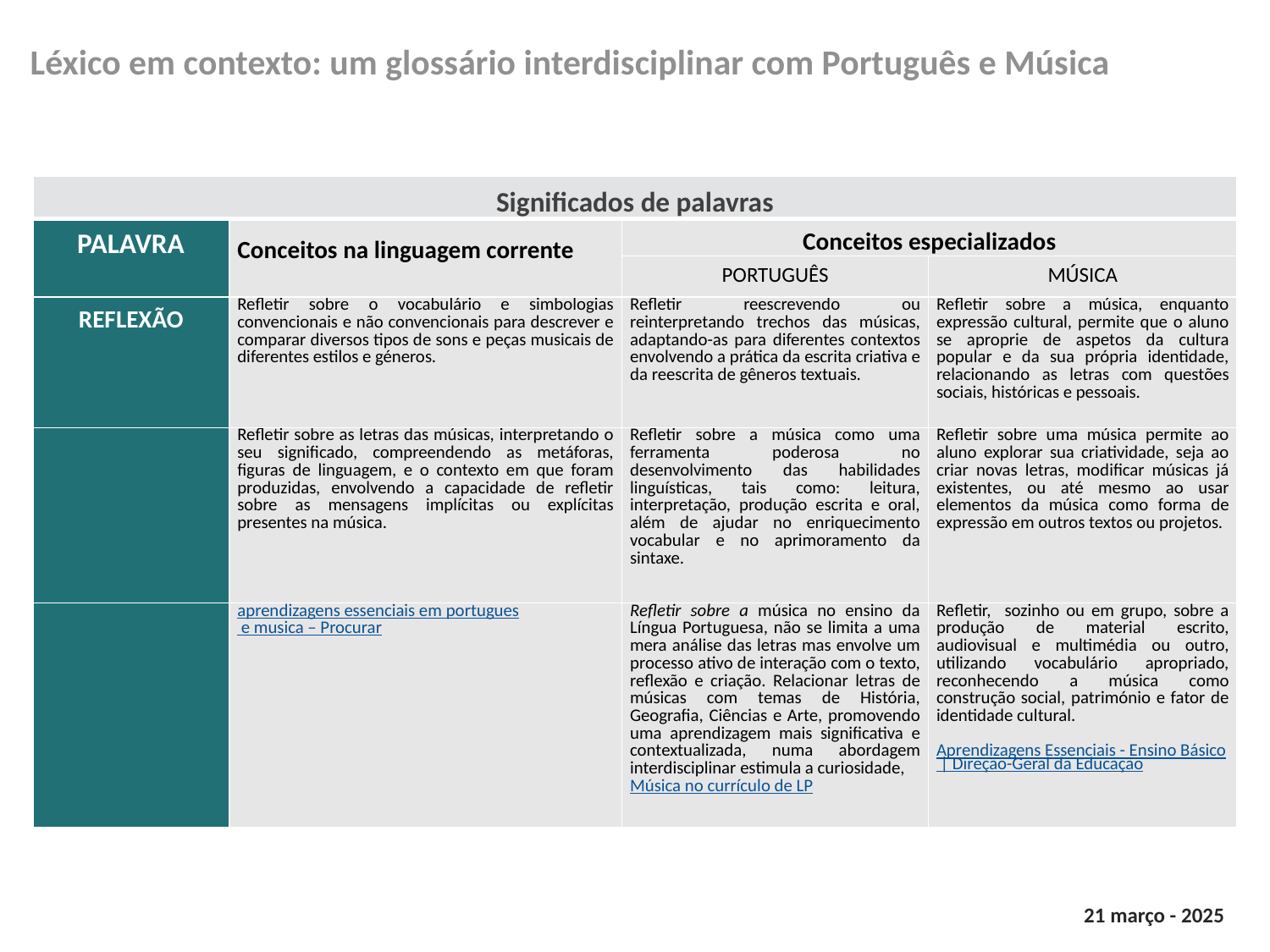

# Léxico em contexto: um glossário interdisciplinar com Português e Música

| Significados de palavras |  |  |  |
| --- | --- | --- | --- |
| PALAVRA | Conceitos na linguagem corrente | Conceitos especializados |  |
|  |  | PORTUGUÊS | MÚSICA |
| REFLEXÃO | Refletir sobre o vocabulário e simbologias convencionais e não convencionais para descrever e comparar diversos tipos de sons e peças musicais de diferentes estilos e géneros. | Refletir reescrevendo ou reinterpretando trechos das músicas, adaptando-as para diferentes contextos envolvendo a prática da escrita criativa e da reescrita de gêneros textuais. | Refletir sobre a música, enquanto expressão cultural, permite que o aluno se aproprie de aspetos da cultura popular e da sua própria identidade, relacionando as letras com questões sociais, históricas e pessoais. |
|  | Refletir sobre as letras das músicas, interpretando o seu significado, compreendendo as metáforas, figuras de linguagem, e o contexto em que foram produzidas, envolvendo a capacidade de refletir sobre as mensagens implícitas ou explícitas presentes na música. | Refletir sobre a música como uma ferramenta poderosa no desenvolvimento das habilidades linguísticas, tais como: leitura, interpretação, produção escrita e oral, além de ajudar no enriquecimento vocabular e no aprimoramento da sintaxe. | Refletir sobre uma música permite ao aluno explorar sua criatividade, seja ao criar novas letras, modificar músicas já existentes, ou até mesmo ao usar elementos da música como forma de expressão em outros textos ou projetos. |
|  | aprendizagens essenciais em portugues e musica – Procurar | Refletir sobre a música no ensino da Língua Portuguesa, não se limita a uma mera análise das letras mas envolve um processo ativo de interação com o texto, reflexão e criação. Relacionar letras de músicas com temas de História, Geografia, Ciências e Arte, promovendo uma aprendizagem mais significativa e contextualizada, numa abordagem interdisciplinar estimula a curiosidade, Música no currículo de LP | Refletir, sozinho ou em grupo, sobre a produção de material escrito, audiovisual e multimédia ou outro, utilizando vocabulário apropriado, reconhecendo a música como construção social, património e fator de identidade cultural. Aprendizagens Essenciais - Ensino Básico | Direção-Geral da Educação |